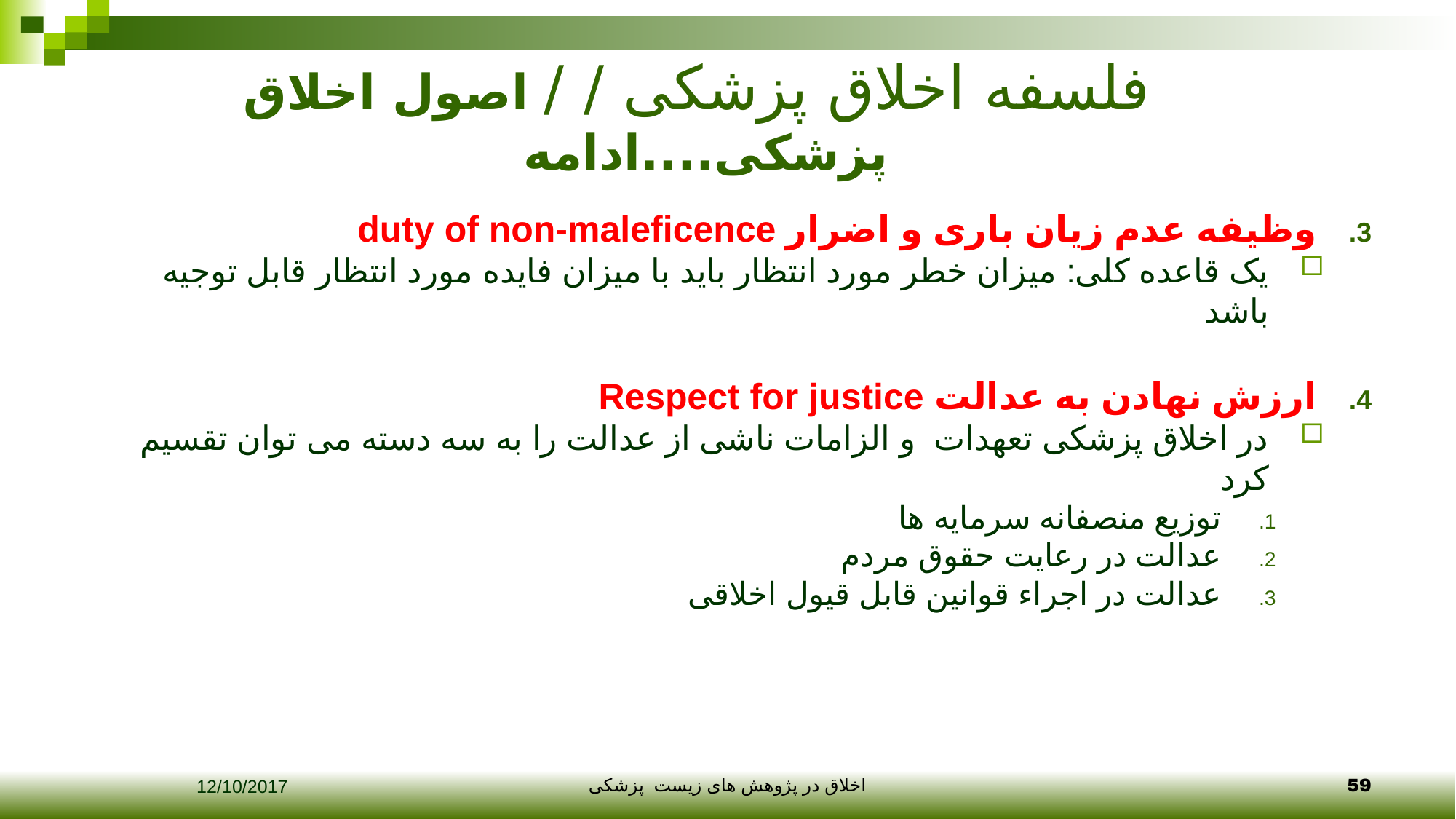

# فلسفه اخلاق پزشکی / / اصول اخلاق پزشکی....ادامه
وظیفه عدم زیان باری و اضرار duty of non-maleficence
یک قاعده کلی: میزان خطر مورد انتظار باید با میزان فایده مورد انتظار قابل توجیه باشد

ارزش نهادن به عدالت Respect for justice
در اخلاق پزشکی تعهدات  و الزامات ناشی از عدالت را به سه دسته می توان تقسیم کرد
توزیع منصفانه سرمایه ها
عدالت در رعایت حقوق مردم
عدالت در اجراء قوانین قابل قیول اخلاقی

59
12/10/2017
اخلاق در پژوهش های زیست پزشکی